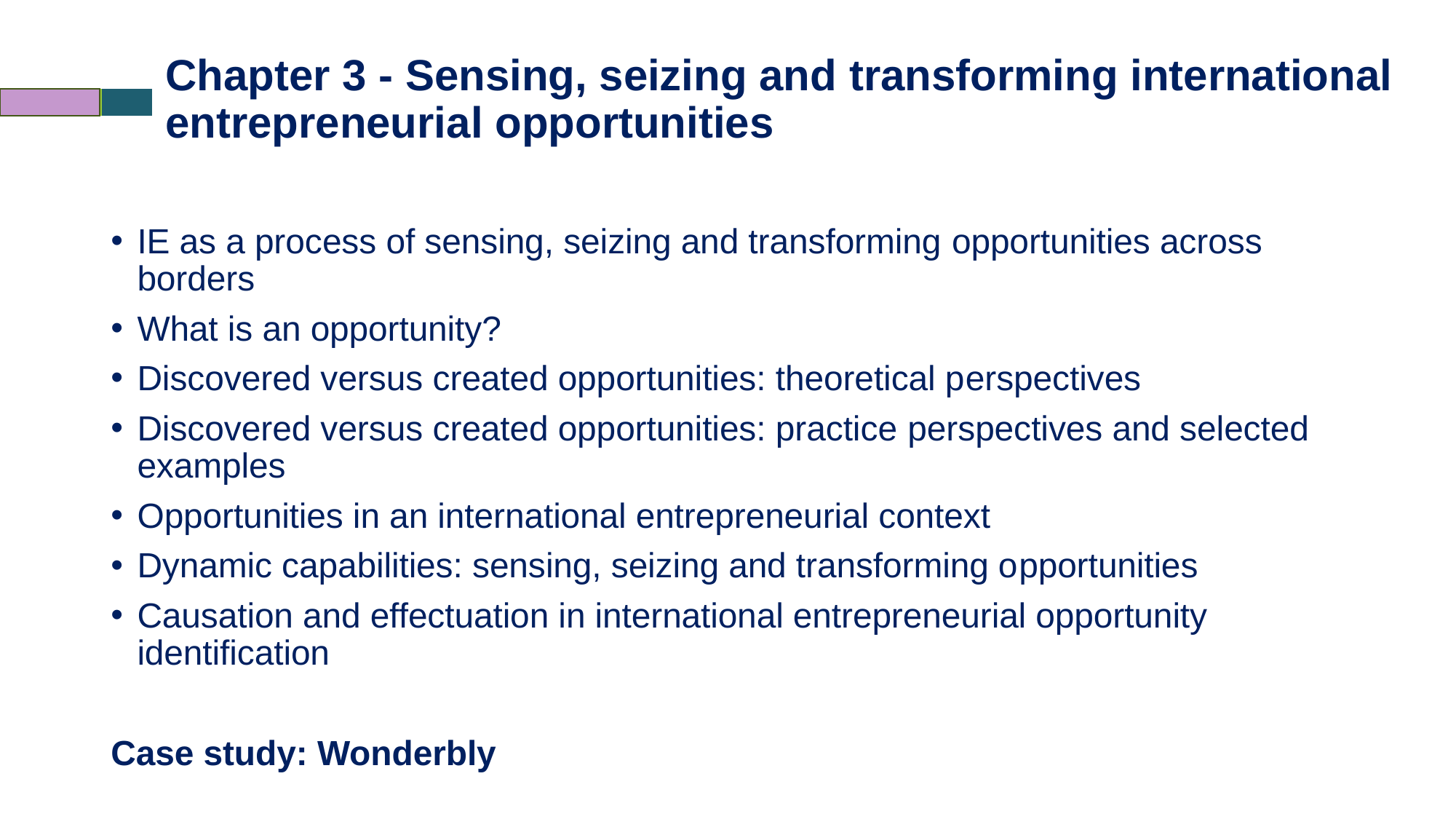

# Chapter 3 - Sensing, seizing and transforming international entrepreneurial opportunities

IE as a process of sensing, seizing and transforming opportunities across borders
What is an opportunity?
Discovered versus created opportunities: theoretical perspectives
Discovered versus created opportunities: practice perspectives and selected examples
Opportunities in an international entrepreneurial context
Dynamic capabilities: sensing, seizing and transforming opportunities
Causation and effectuation in international entrepreneurial opportunity identification

Case study: Wonderbly